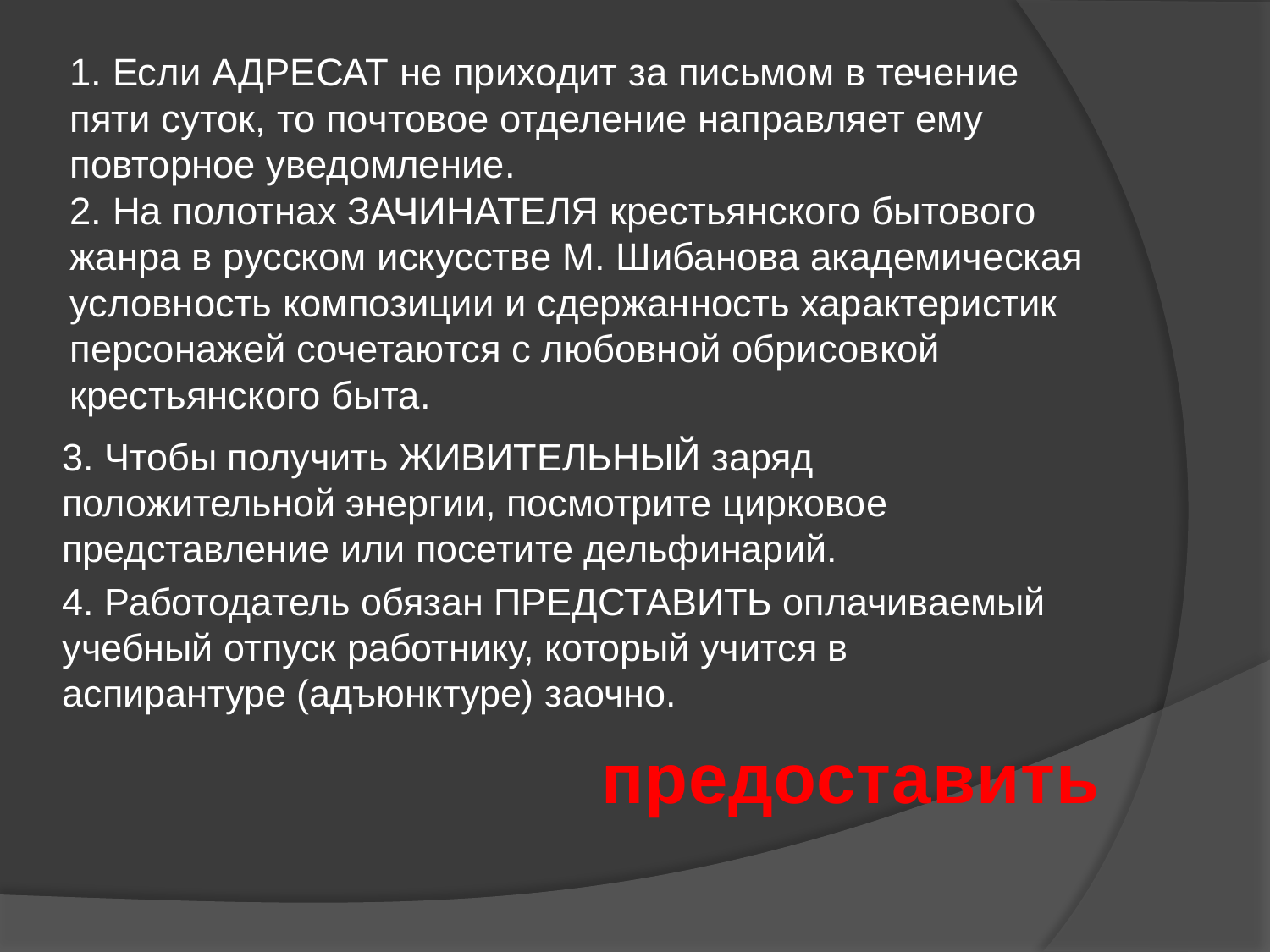

# 1. Если АДРЕСАТ не приходит за письмом в течение пяти суток, то почтовое отделение направляет ему повторное уведомление. 2. На полотнах ЗАЧИНАТЕЛЯ крестьянского бытового жанра в русском искусстве М. Шибанова академическая условность композиции и сдержанность характеристик персонажей сочетаются с любовной обрисовкой крестьянского быта.
3. Чтобы получить ЖИВИТЕЛЬНЫЙ заряд положительной энергии, посмотрите цирковое представление или посетите дельфинарий.
4. Работодатель обязан ПРЕДСТАВИТЬ оплачиваемый учебный отпуск работнику, который учится в аспирантуре (адъюнктуре) заочно.
предоставить